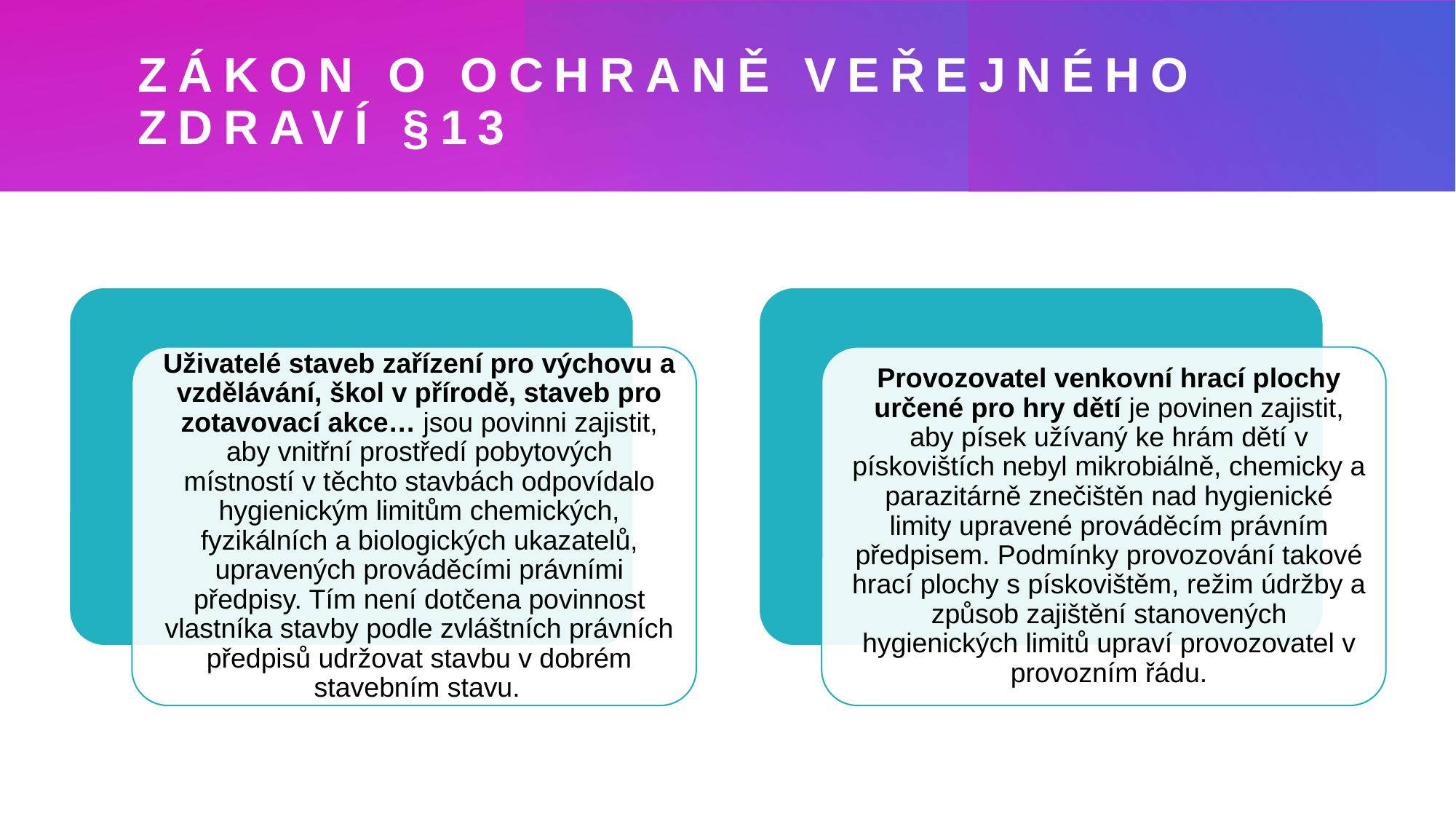

# Zákon o ochraně veřejného zdraví §13
Uživatelé staveb zařízení pro výchovu a vzdělávání, škol v přírodě, staveb pro zotavovací akce… jsou povinni zajistit, aby vnitřní prostředí pobytových místností v těchto stavbách odpovídalo hygienickým limitům chemických, fyzikálních a biologických ukazatelů, upravených prováděcími právními předpisy. Tím není dotčena povinnost vlastníka stavby podle zvláštních právních předpisů udržovat stavbu v dobrém stavebním stavu.
Provozovatel venkovní hrací plochy určené pro hry dětí je povinen zajistit, aby písek užívaný ke hrám dětí v pískovištích nebyl mikrobiálně, chemicky a parazitárně znečištěn nad hygienické limity upravené prováděcím právním předpisem. Podmínky provozování takové hrací plochy s pískovištěm, režim údržby a způsob zajištění stanovených hygienických limitů upraví provozovatel v provozním řádu.